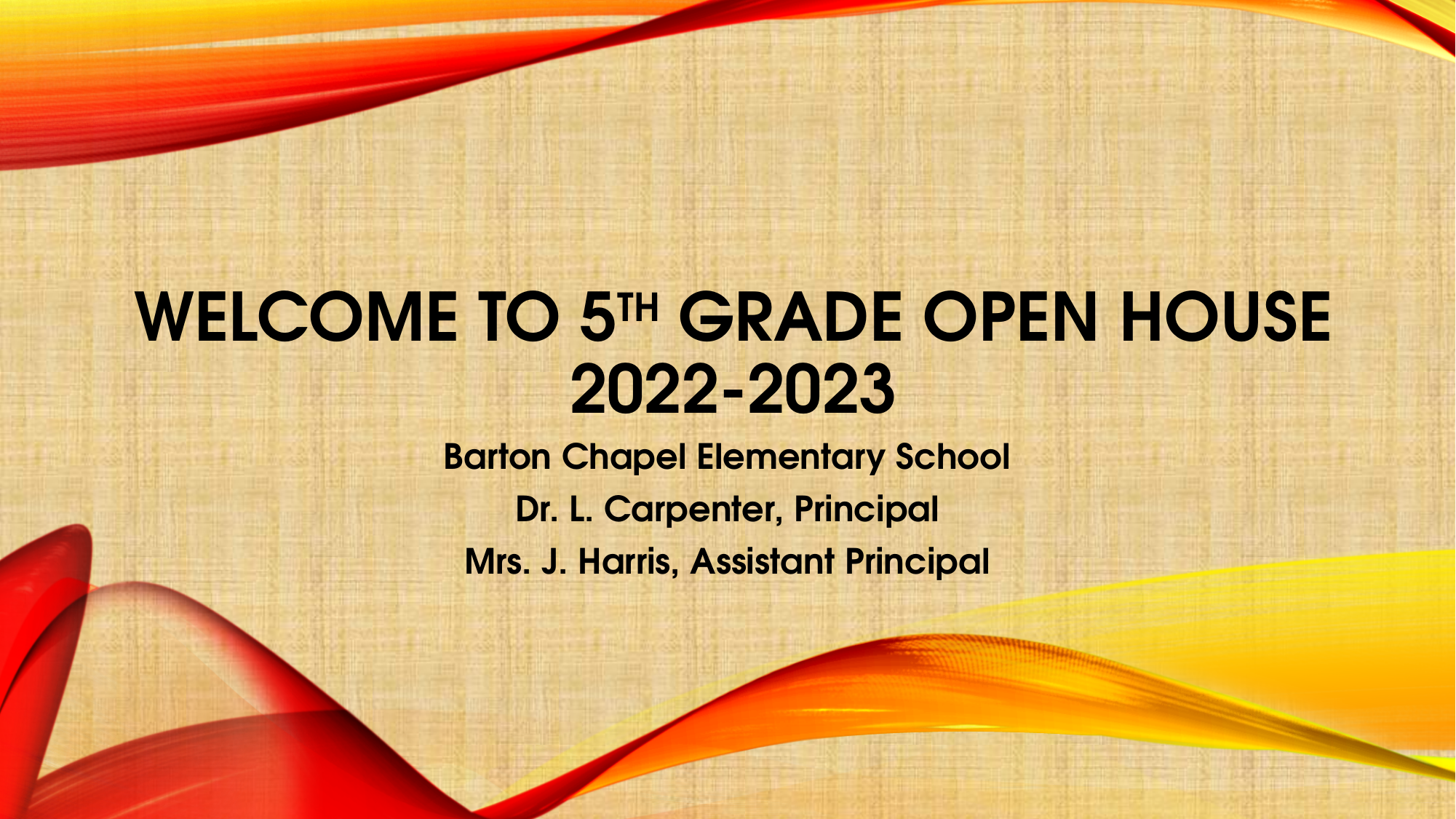

# Welcome to 5th grade Open House 2022-2023
Barton Chapel Elementary School
Dr. L. Carpenter, Principal
Mrs. J. Harris, Assistant Principal